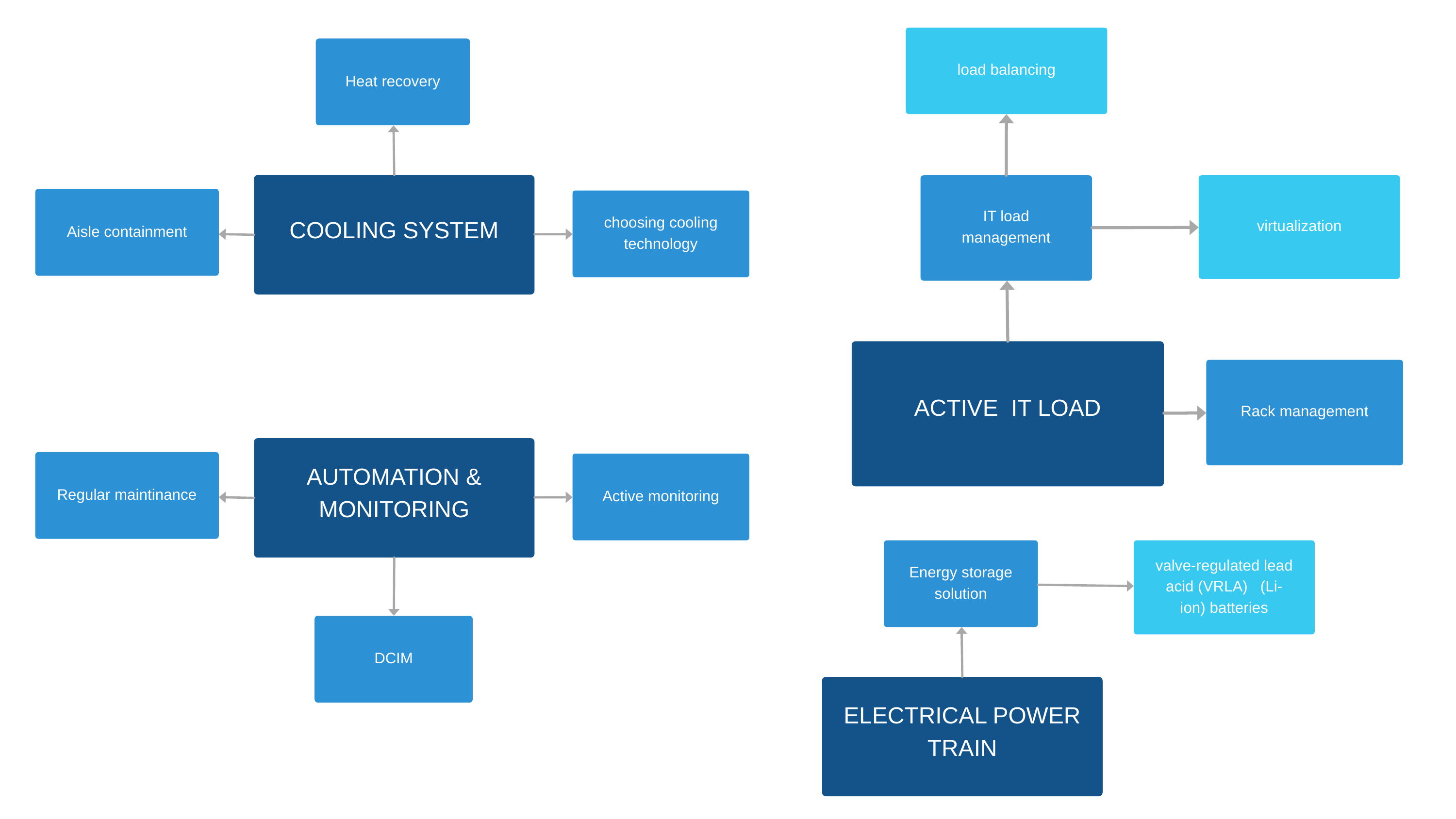

load balancing

IT load management

virtualization

ACTIVE  IT LOAD

Rack management

Heat recovery

COOLING SYSTEM

Aisle containment

choosing cooling technology

AUTOMATION & MONITORING

Regular maintinance

Active monitoring

Energy storage solution

valve-regulated lead acid (VRLA)   (Li-ion) batteries

DCIM

ELECTRICAL POWER TRAIN